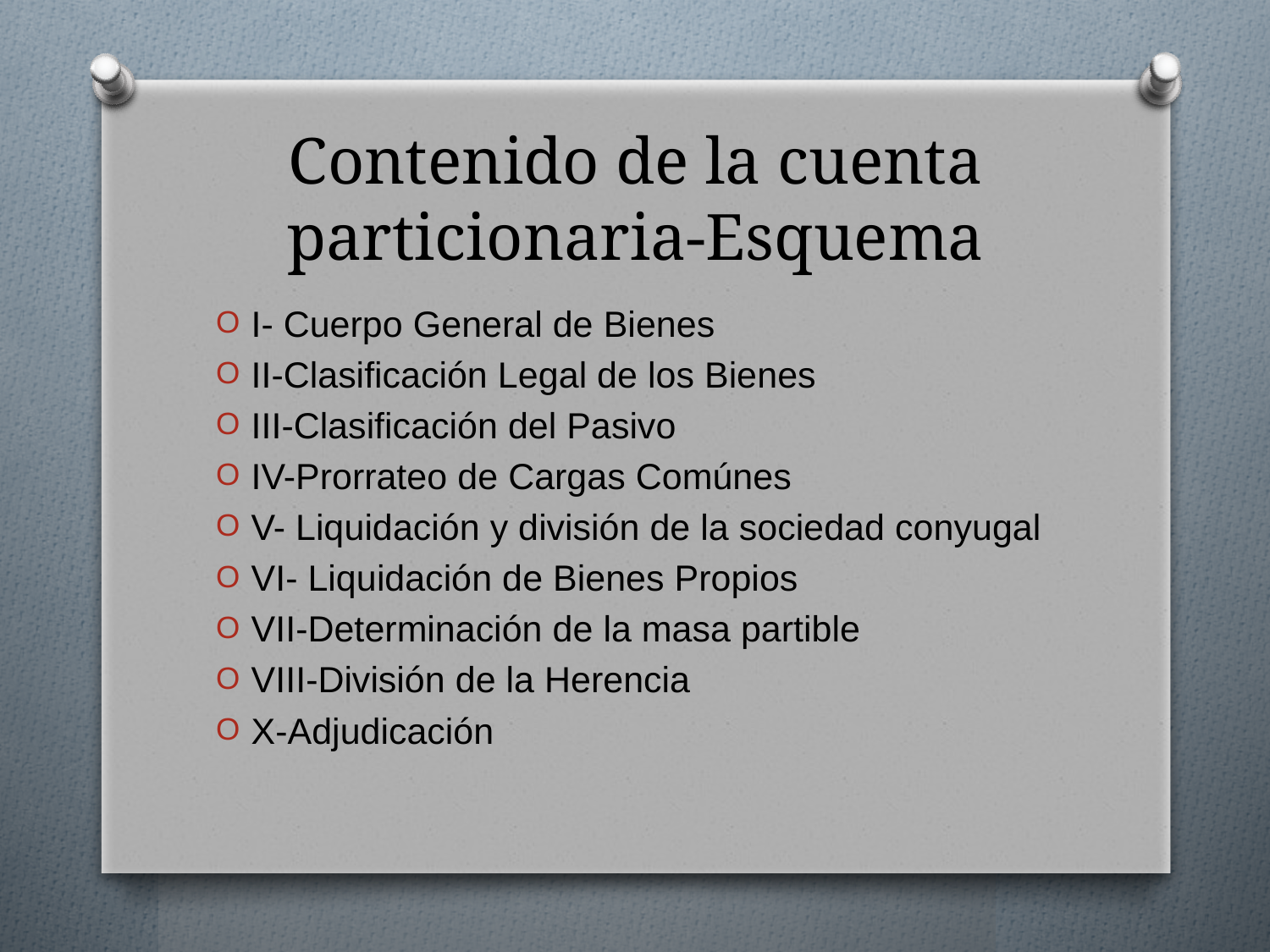

# Contenido de la cuenta particionaria-Esquema
I- Cuerpo General de Bienes
II-Clasificación Legal de los Bienes
III-Clasificación del Pasivo
IV-Prorrateo de Cargas Comúnes
V- Liquidación y división de la sociedad conyugal
VI- Liquidación de Bienes Propios
VII-Determinación de la masa partible
VIII-División de la Herencia
X-Adjudicación